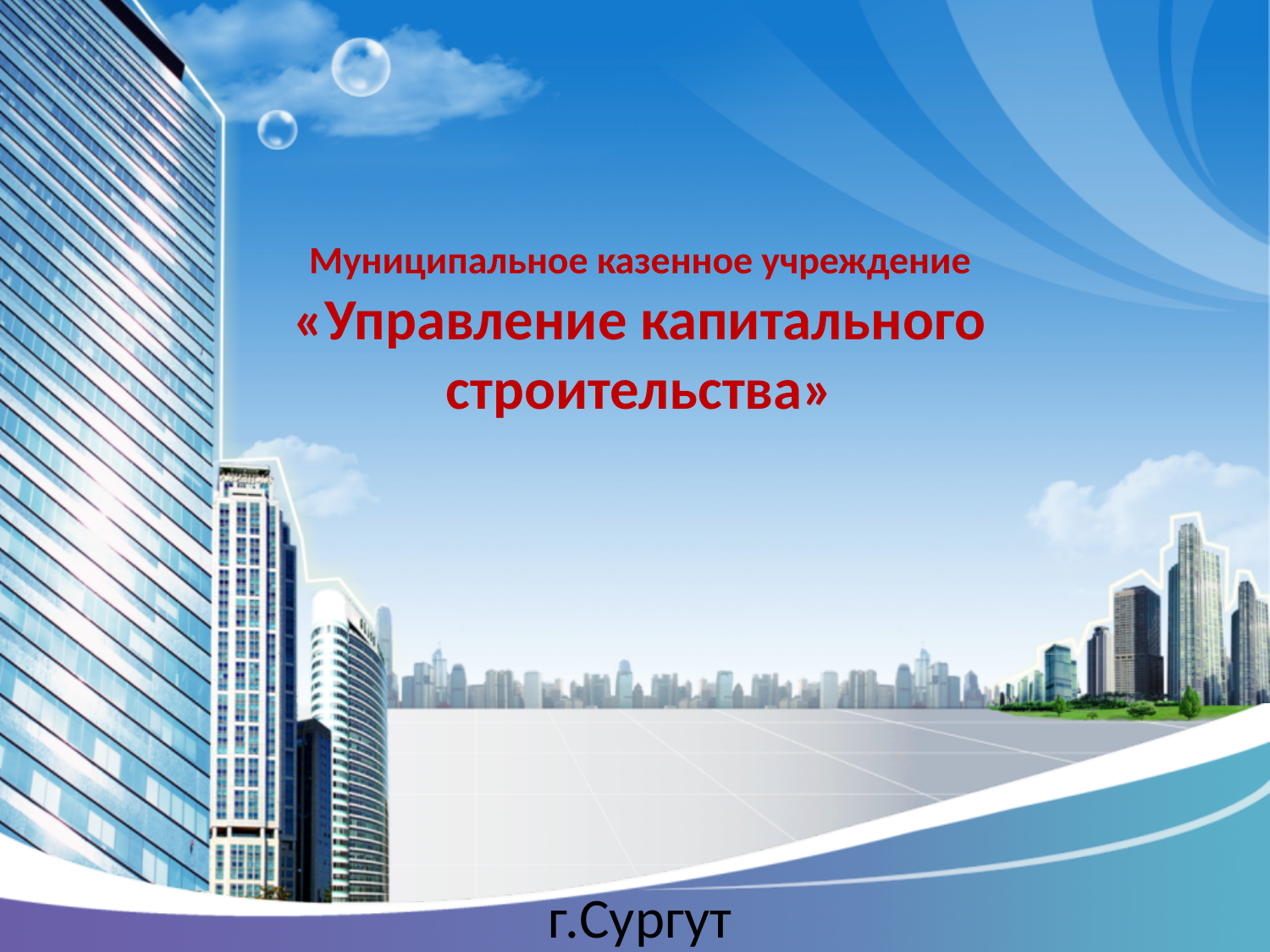

# Муниципальное казенное учреждение «Управление капитального строительства»

г.Сургут